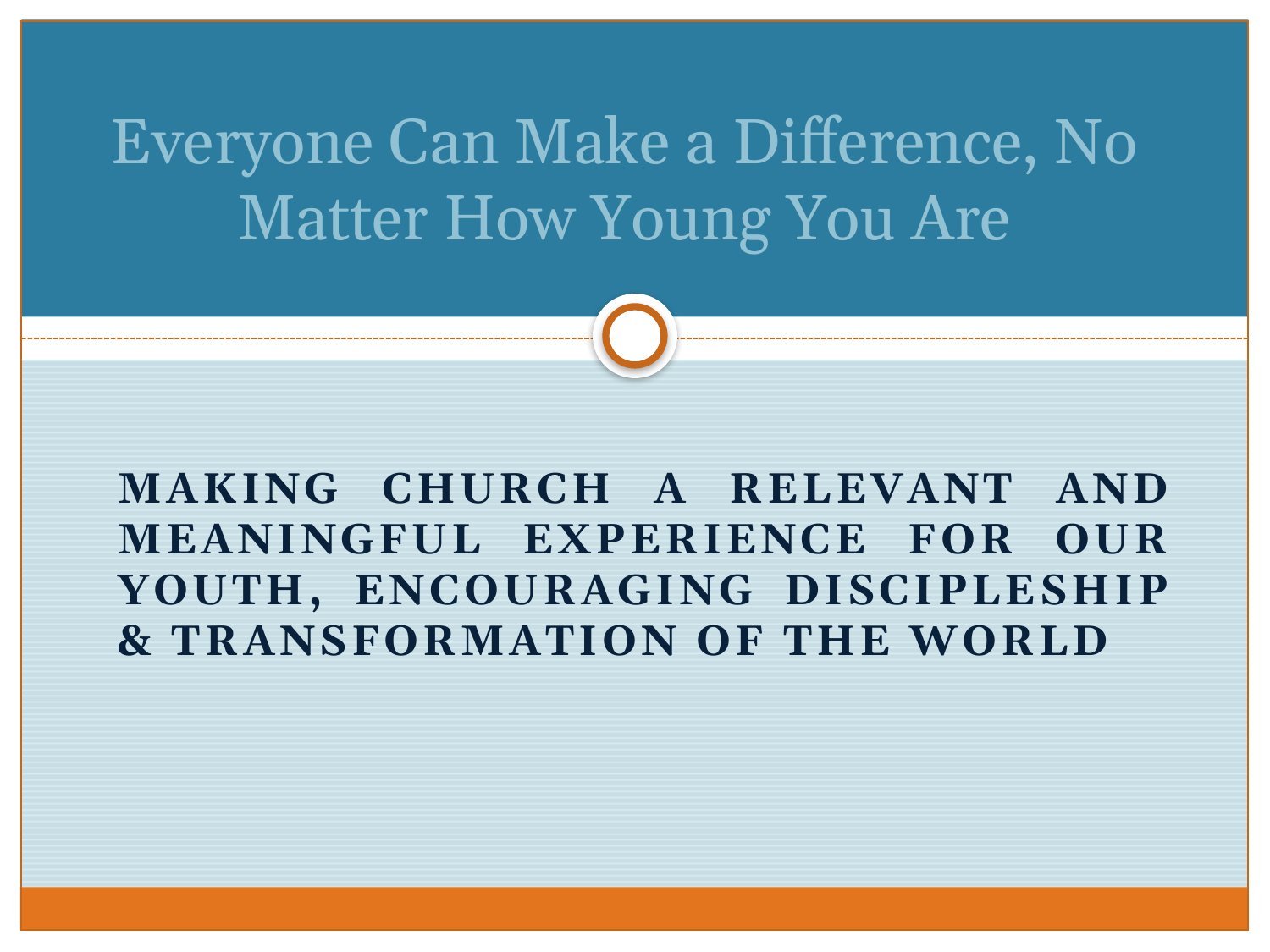

# Everyone Can Make a Difference, No Matter How Young You Are
Making Church A Relevant and Meaningful Experience for Our Youth, Encouraging Discipleship & Transformation of the World